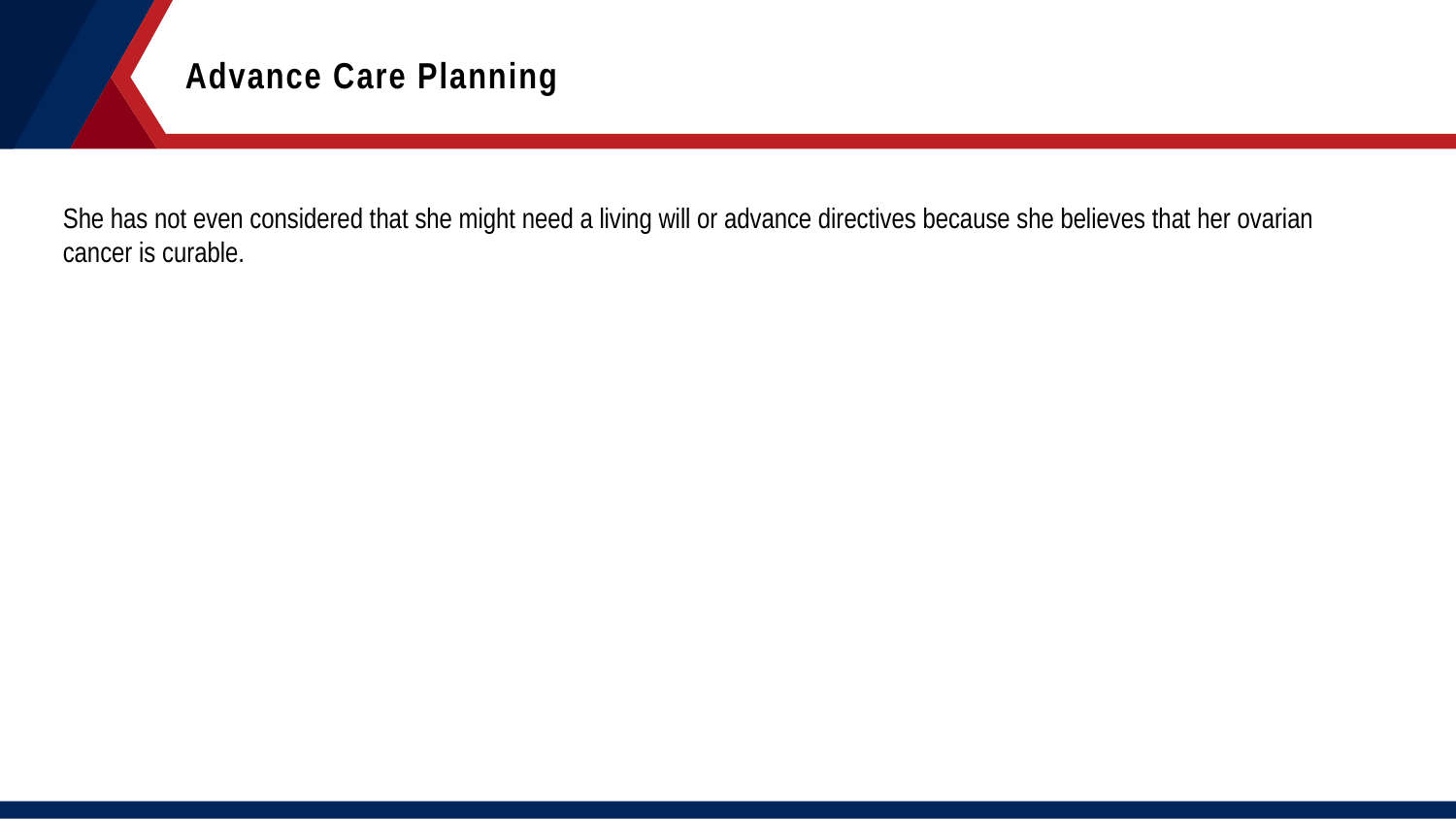

Advance Care Planning
She has not even considered that she might need a living will or advance directives because she believes that her ovarian cancer is curable.